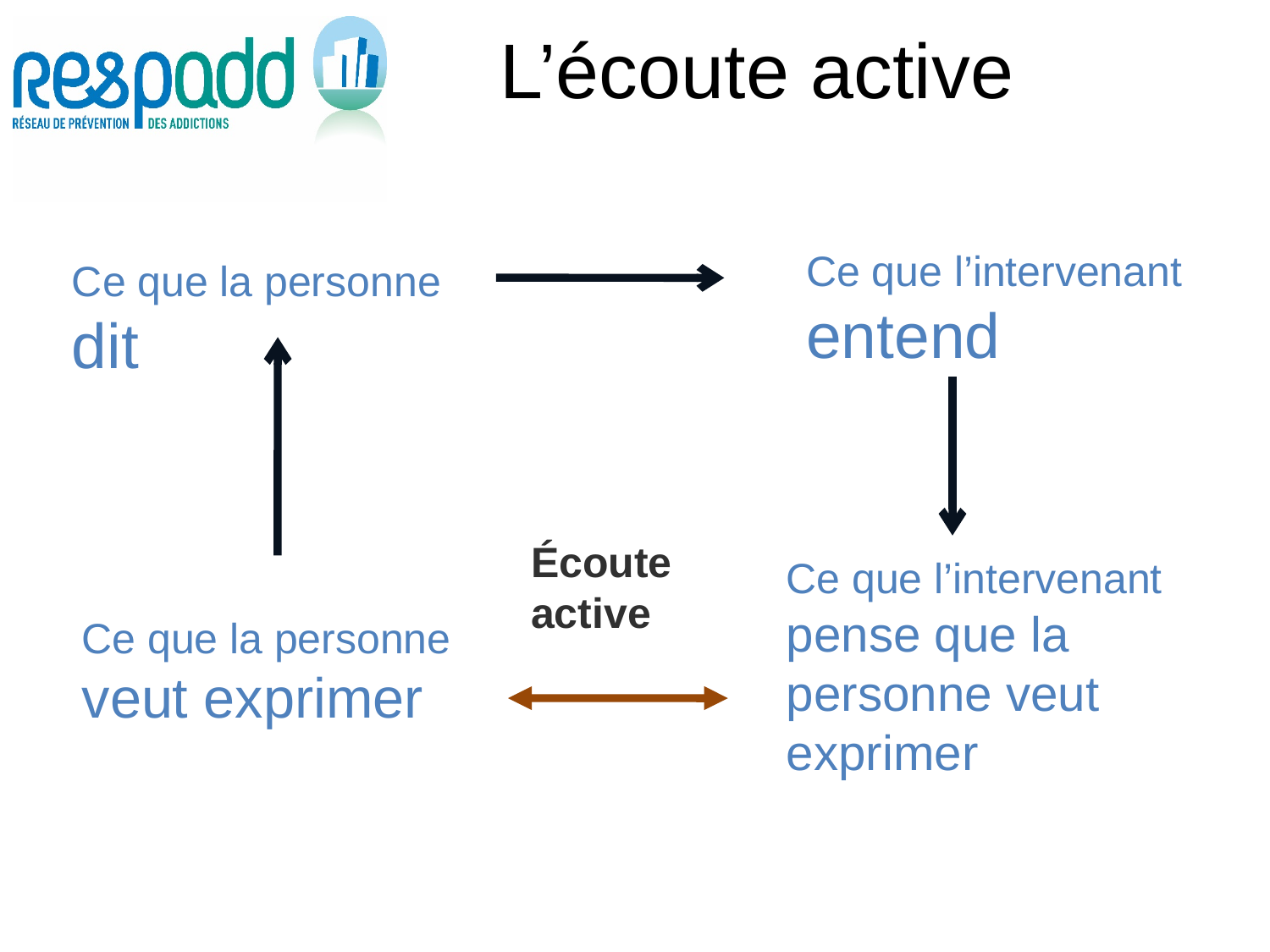

# L’écoute active
Ce que l’intervenant entend
Ce que la personne dit
Écoute active
Ce que l’intervenant pense que la personne veut exprimer
Ce que la personne veut exprimer